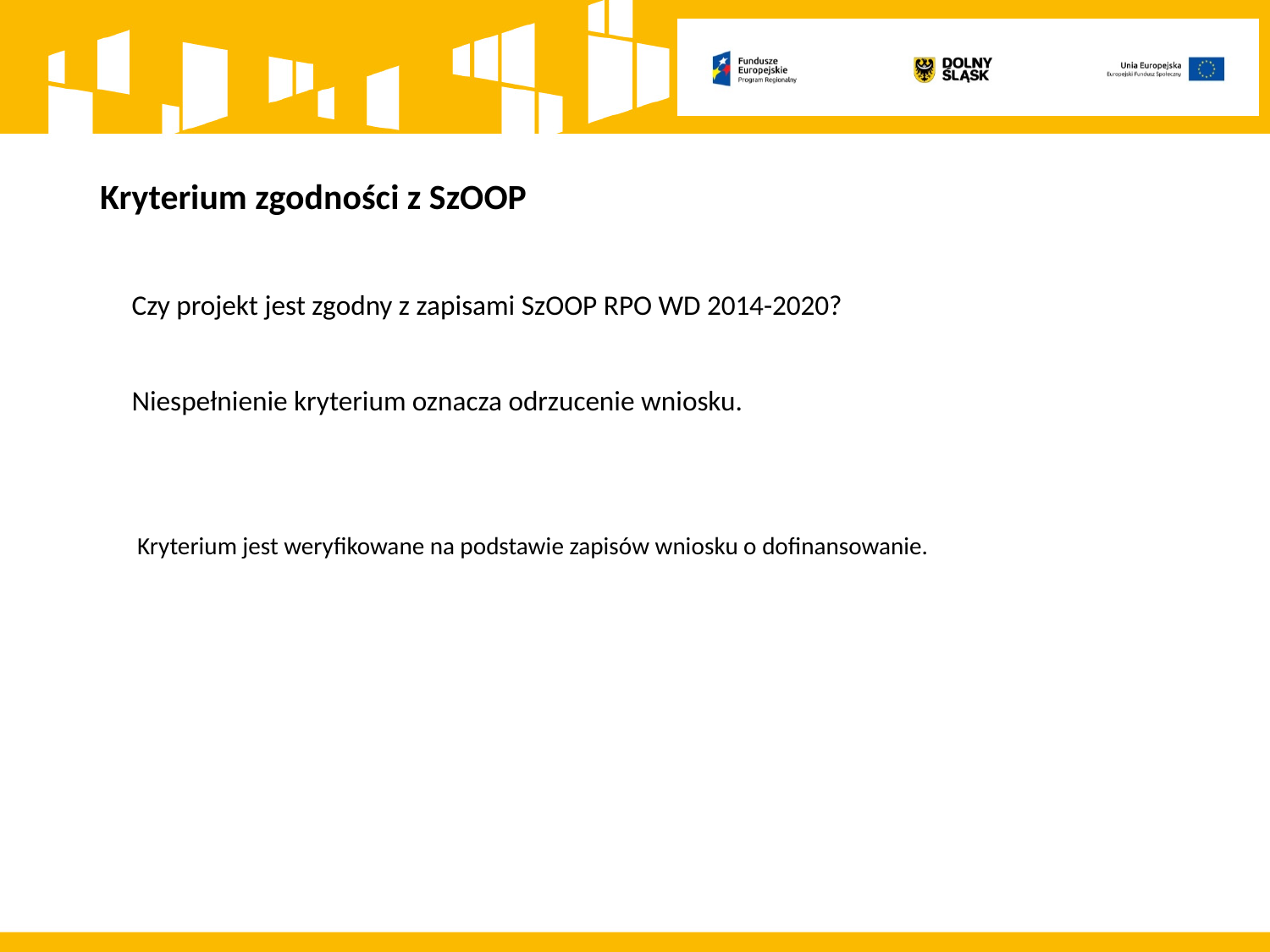

# Kryterium zgodności z SzOOP
     Czy projekt jest zgodny z zapisami SzOOP RPO WD 2014-2020?

	Niespełnienie kryterium oznacza odrzucenie wniosku.

	 Kryterium jest weryfikowane na podstawie zapisów wniosku o dofinansowanie.